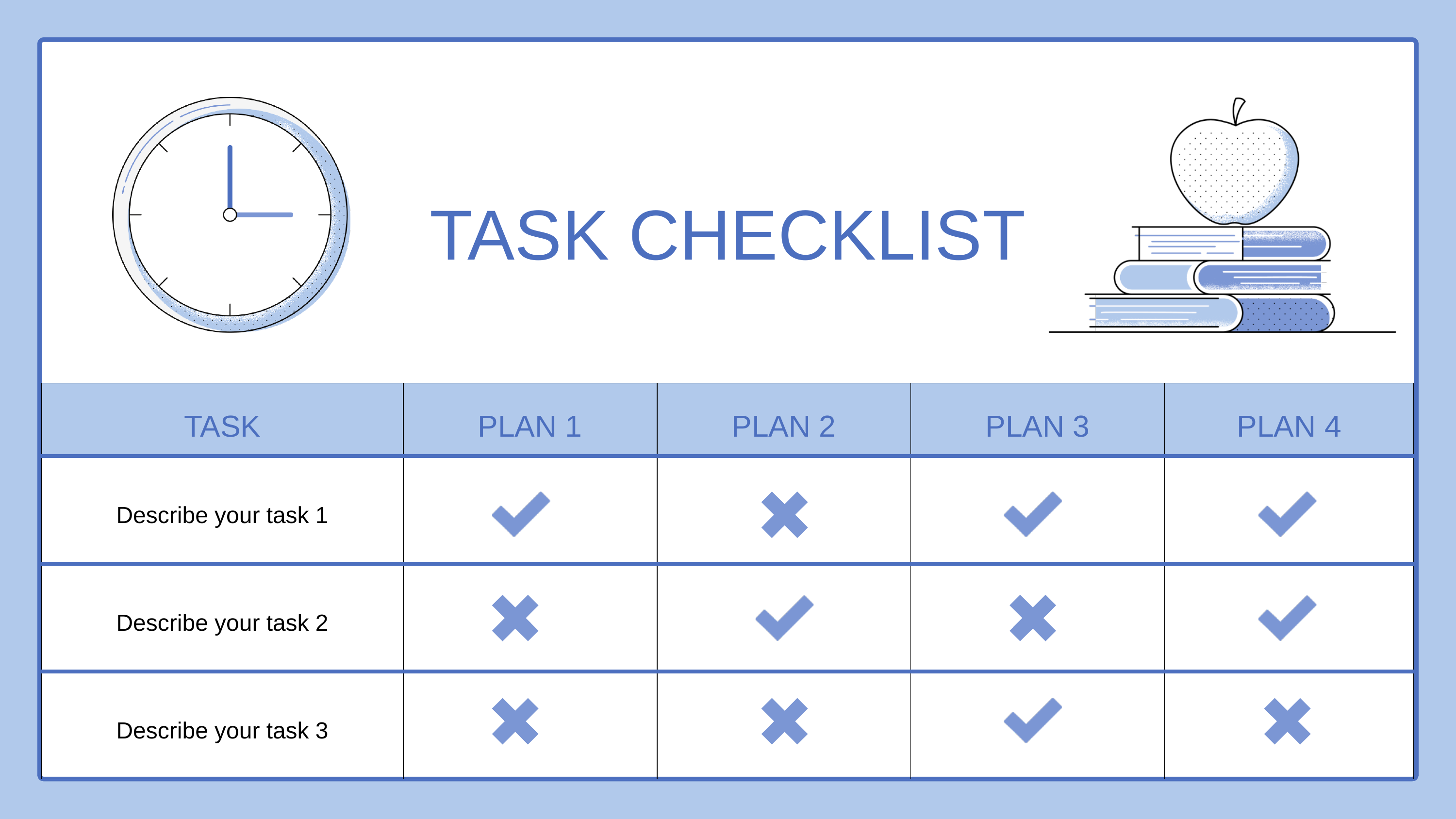

TASK CHECKLIST

| TASK | PLAN 1 | PLAN 2 | PLAN 3 | PLAN 4 |
| --- | --- | --- | --- | --- |
| Describe your task 1 |  |  |  |  |
| Describe your task 2 |  |  |  |  |
| Describe your task 3 |  |  |  |  |